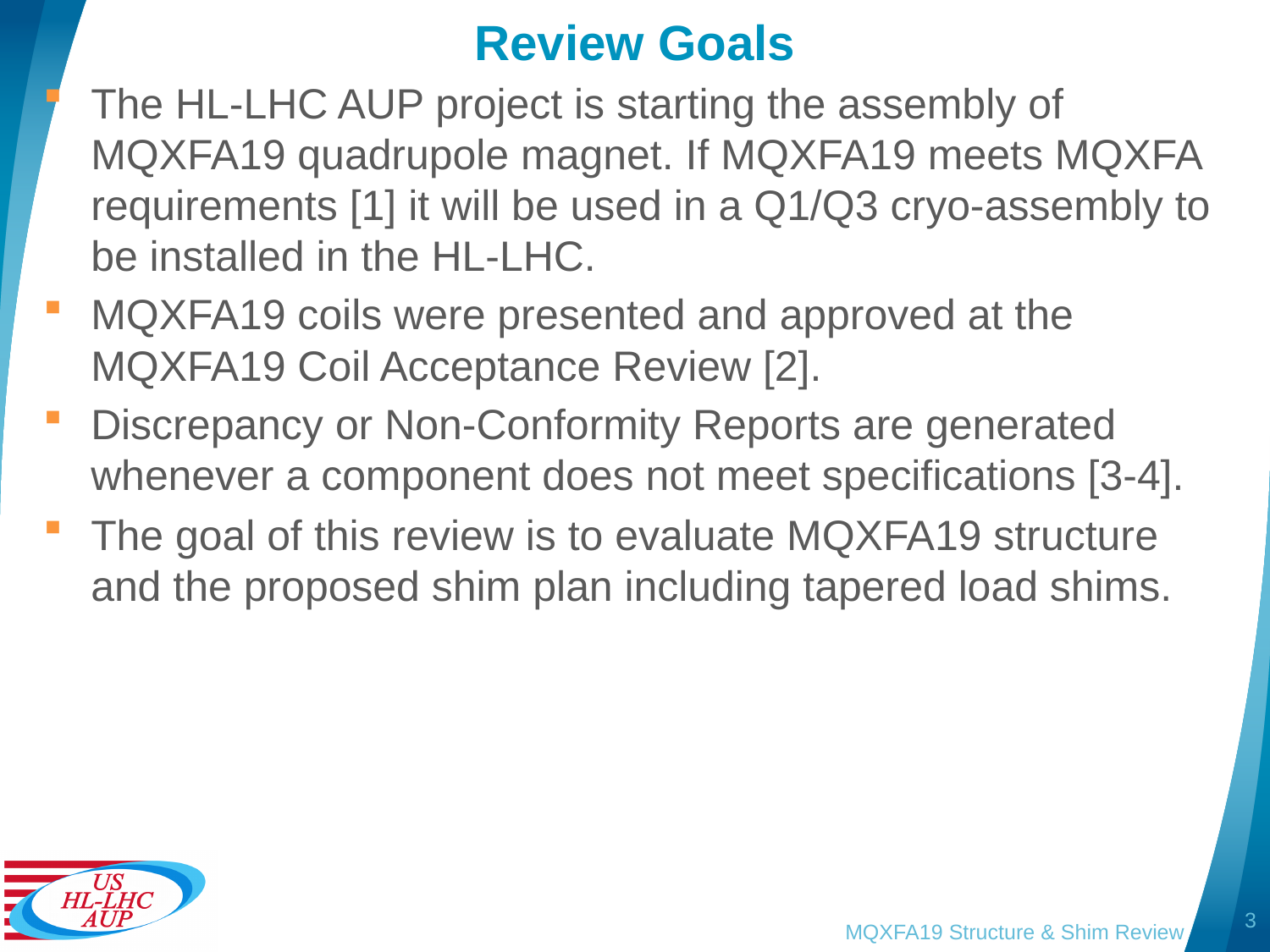

# Review Goals
The HL-LHC AUP project is starting the assembly of MQXFA19 quadrupole magnet. If MQXFA19 meets MQXFA requirements [1] it will be used in a Q1/Q3 cryo-assembly to be installed in the HL-LHC.
MQXFA19 coils were presented and approved at the MQXFA19 Coil Acceptance Review [2].
Discrepancy or Non-Conformity Reports are generated whenever a component does not meet specifications [3-4].
The goal of this review is to evaluate MQXFA19 structure and the proposed shim plan including tapered load shims.

3
MQXFA19 Structure & Shim Review